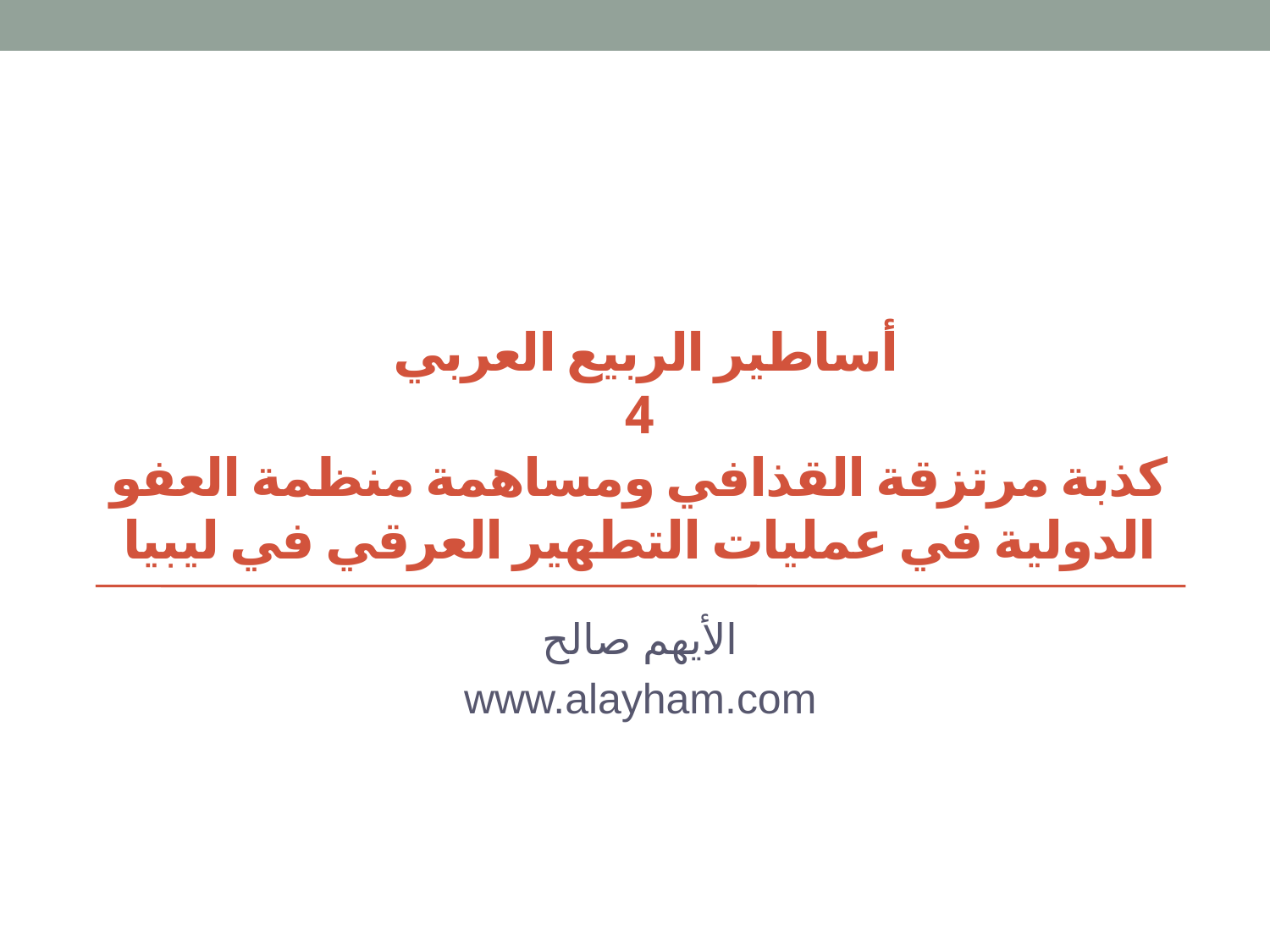

# أساطير الربيع العربي 4 كذبة مرتزقة القذافي ومساهمة منظمة العفو الدولية في عمليات التطهير العرقي في ليبيا
الأيهم صالح
www.alayham.com